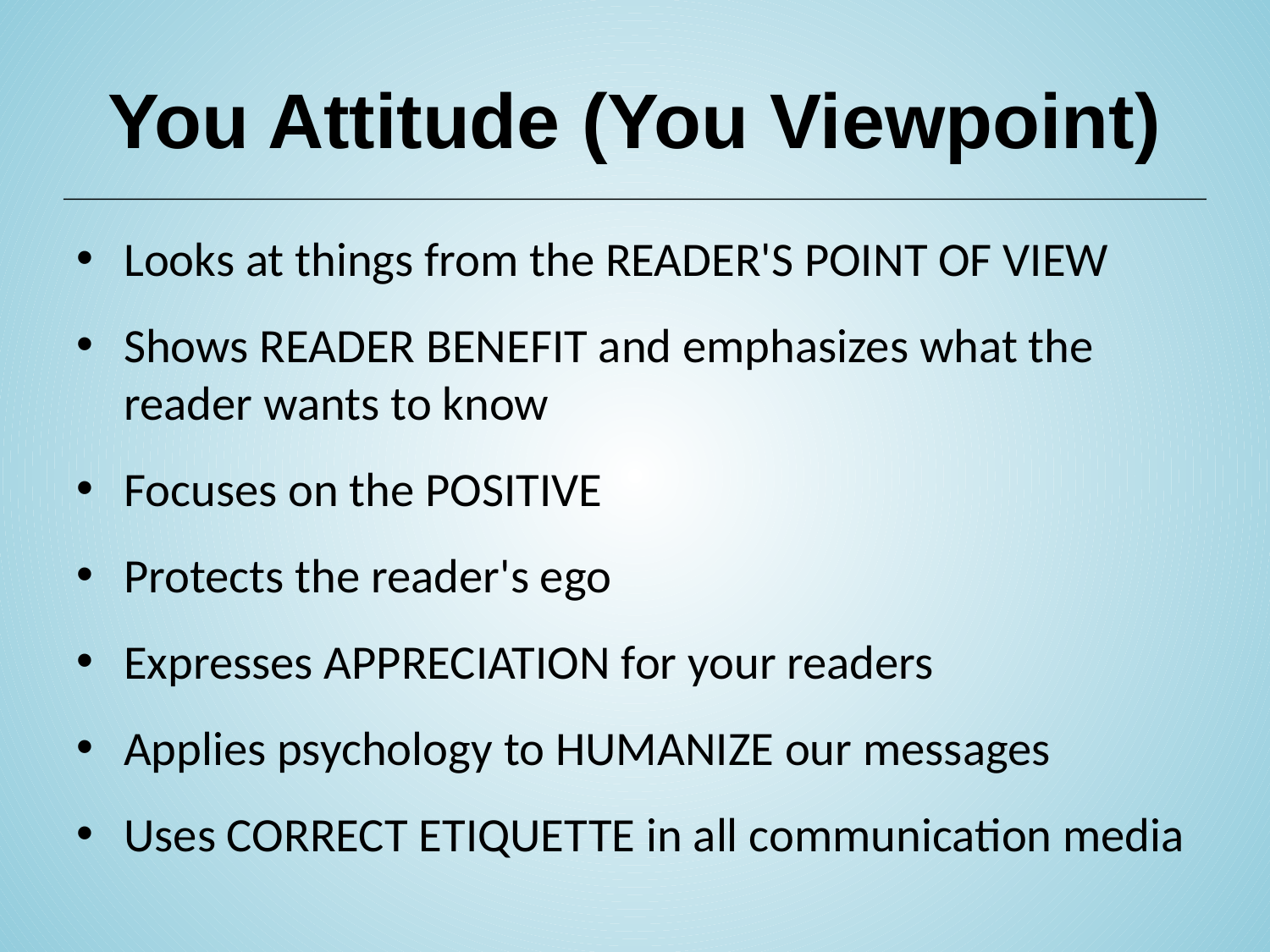

# You Attitude (You Viewpoint)

Looks at things from the READER'S POINT OF VIEW
Shows READER BENEFIT and emphasizes what the reader wants to know
Focuses on the POSITIVE
Protects the reader's ego
Expresses APPRECIATION for your readers
Applies psychology to HUMANIZE our messages
Uses CORRECT ETIQUETTE in all communication media